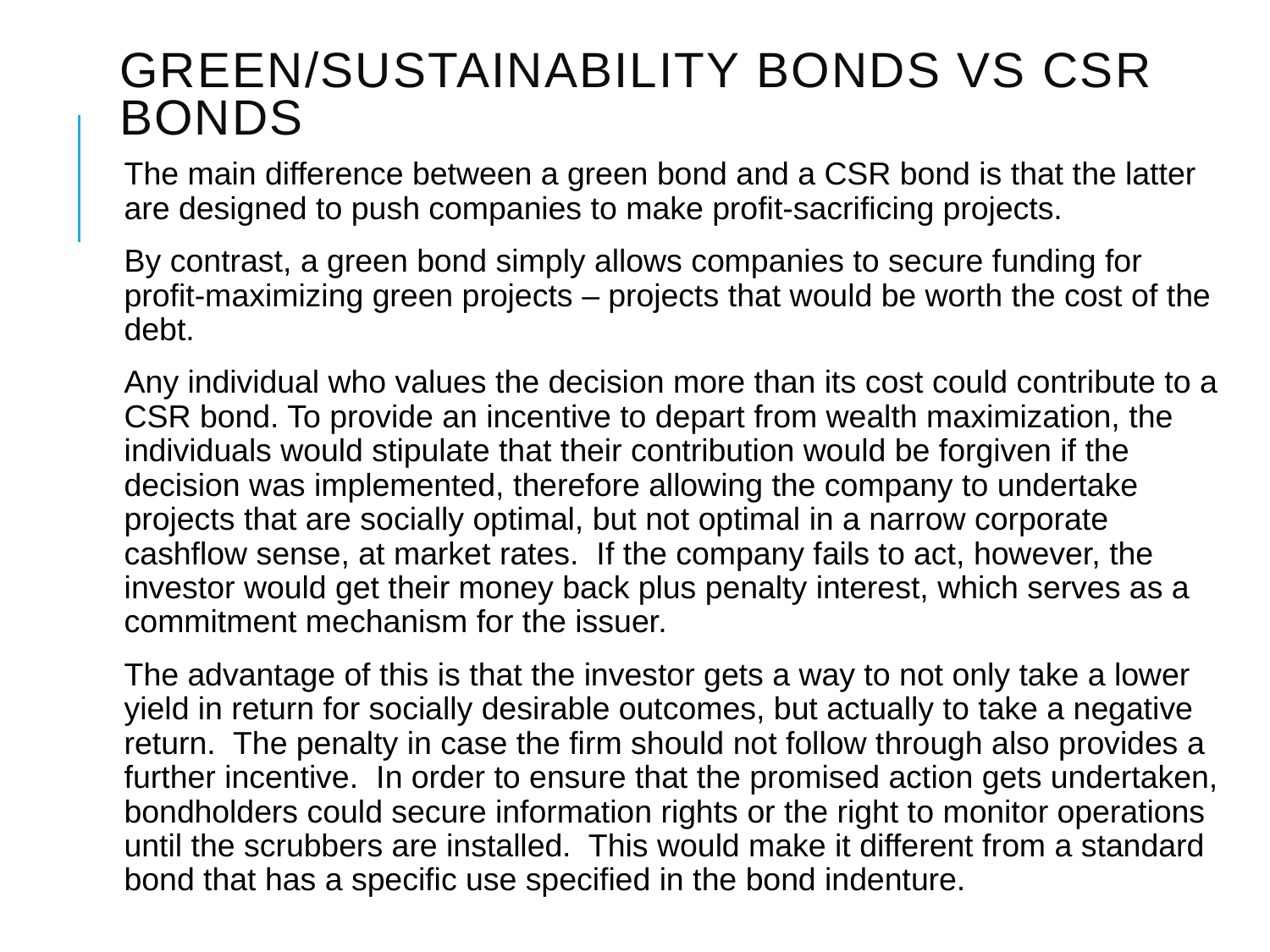

# Green/sustainability bonds vs CSR Bonds
The main difference between a green bond and a CSR bond is that the latter are designed to push companies to make profit-sacrificing projects.
By contrast, a green bond simply allows companies to secure funding for profit-maximizing green projects – projects that would be worth the cost of the debt.
Any individual who values the decision more than its cost could contribute to a CSR bond. To provide an incentive to depart from wealth maximization, the individuals would stipulate that their contribution would be forgiven if the decision was implemented, therefore allowing the company to undertake projects that are socially optimal, but not optimal in a narrow corporate cashflow sense, at market rates.  If the company fails to act, however, the investor would get their money back plus penalty interest, which serves as a commitment mechanism for the issuer.
The advantage of this is that the investor gets a way to not only take a lower yield in return for socially desirable outcomes, but actually to take a negative return.  The penalty in case the firm should not follow through also provides a further incentive.  In order to ensure that the promised action gets undertaken, bondholders could secure information rights or the right to monitor operations until the scrubbers are installed.  This would make it different from a standard bond that has a specific use specified in the bond indenture.